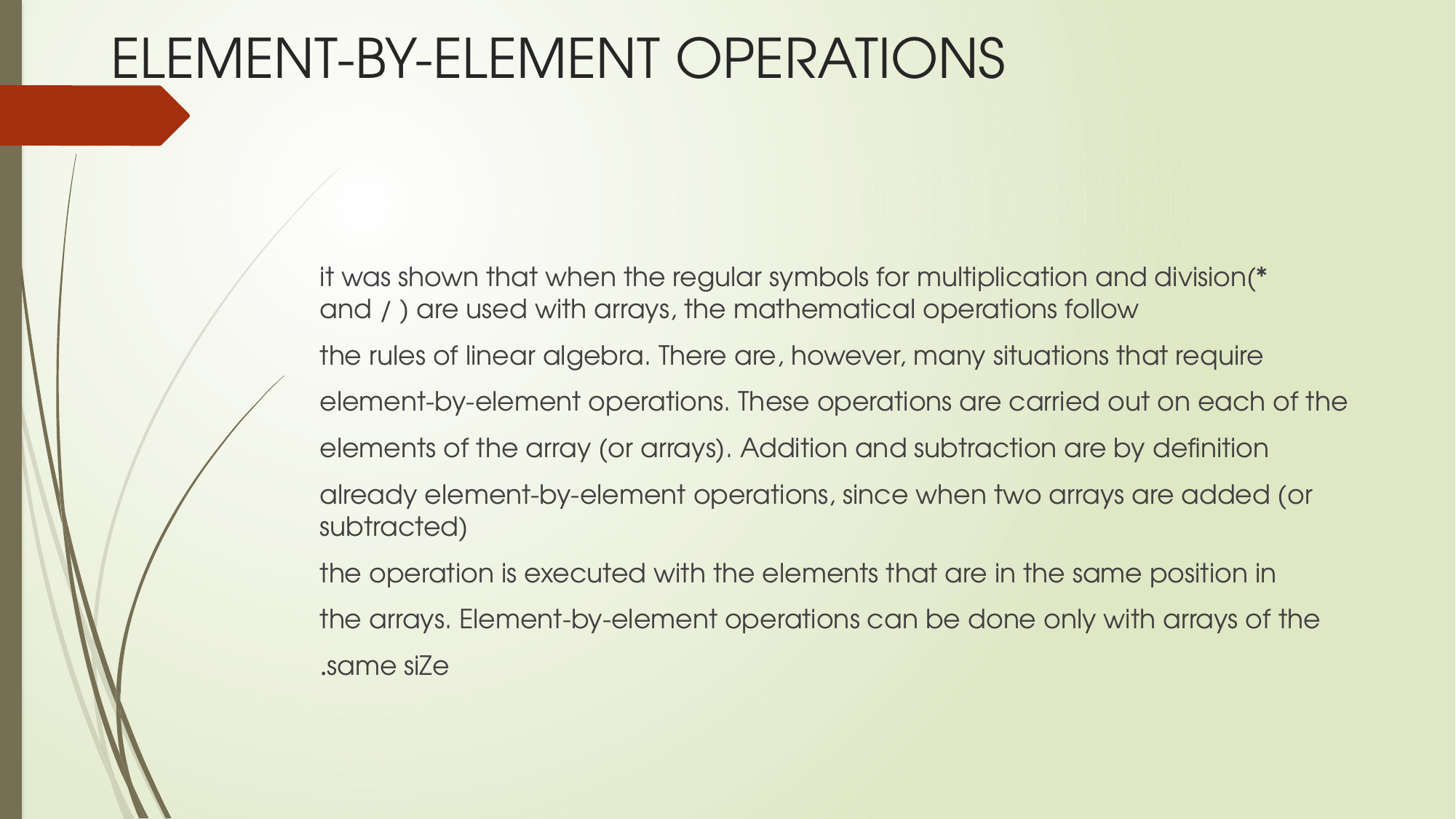

# ELEMENT-BY-ELEMENT OPERATIONS
it was shown that when the regular symbols for multiplication and division(* and / ) are used with arrays, the mathematical operations follow
the rules of linear algebra. There are, however, many situations that require
element-by-element operations. These operations are carried out on each of the
elements of the array (or arrays). Addition and subtraction are by definition
already element-by-element operations, since when two arrays are added (or subtracted)
the operation is executed with the elements that are in the same position in
the arrays. Element-by-element operations can be done only with arrays of the
same siZe.